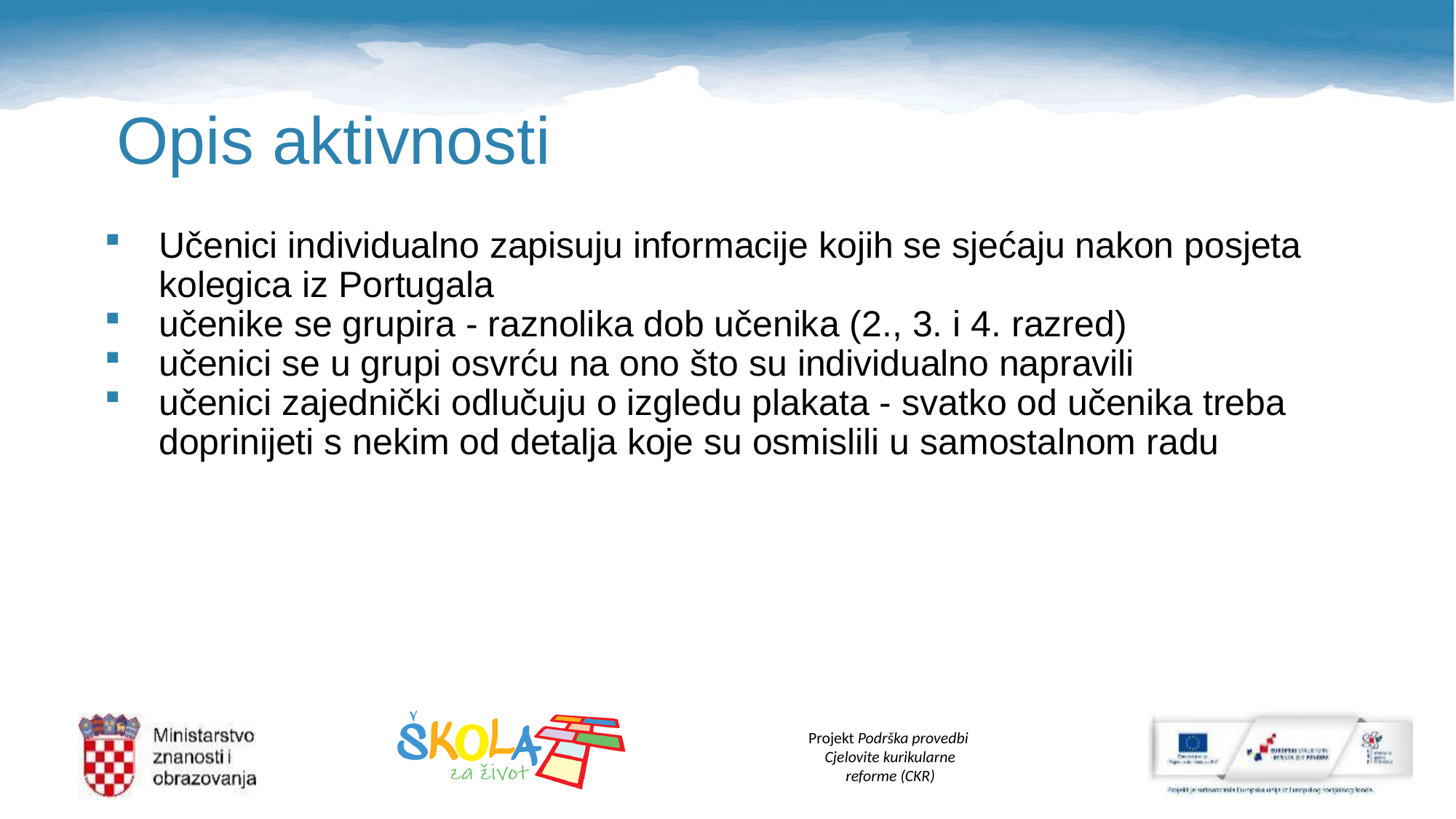

# Opis aktivnosti
Učenici individualno zapisuju informacije kojih se sjećaju nakon posjeta kolegica iz Portugala
učenike se grupira - raznolika dob učenika (2., 3. i 4. razred)
učenici se u grupi osvrću na ono što su individualno napravili
učenici zajednički odlučuju o izgledu plakata - svatko od učenika treba doprinijeti s nekim od detalja koje su osmislili u samostalnom radu